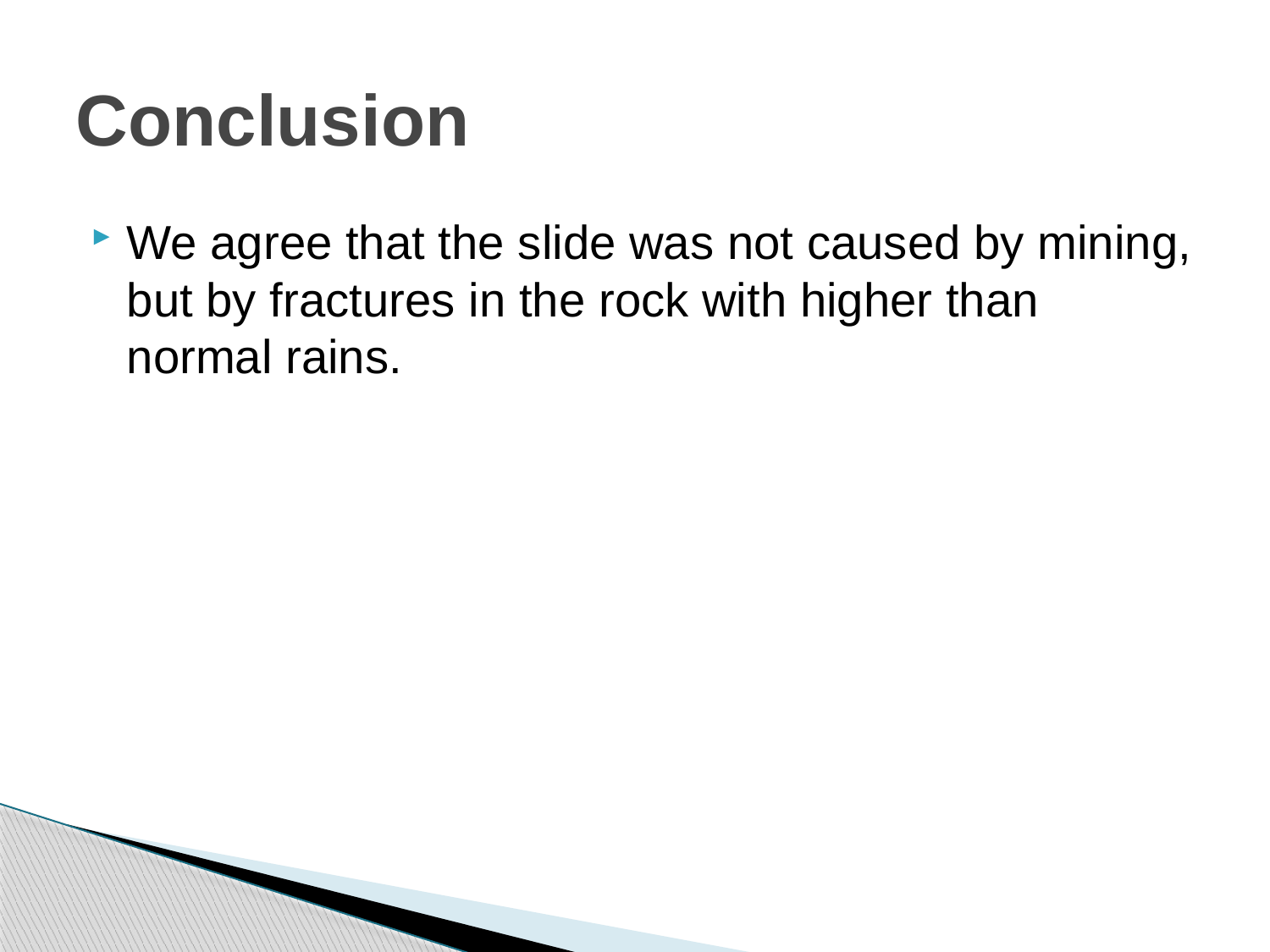

# Conclusion
We agree that the slide was not caused by mining, but by fractures in the rock with higher than normal rains.